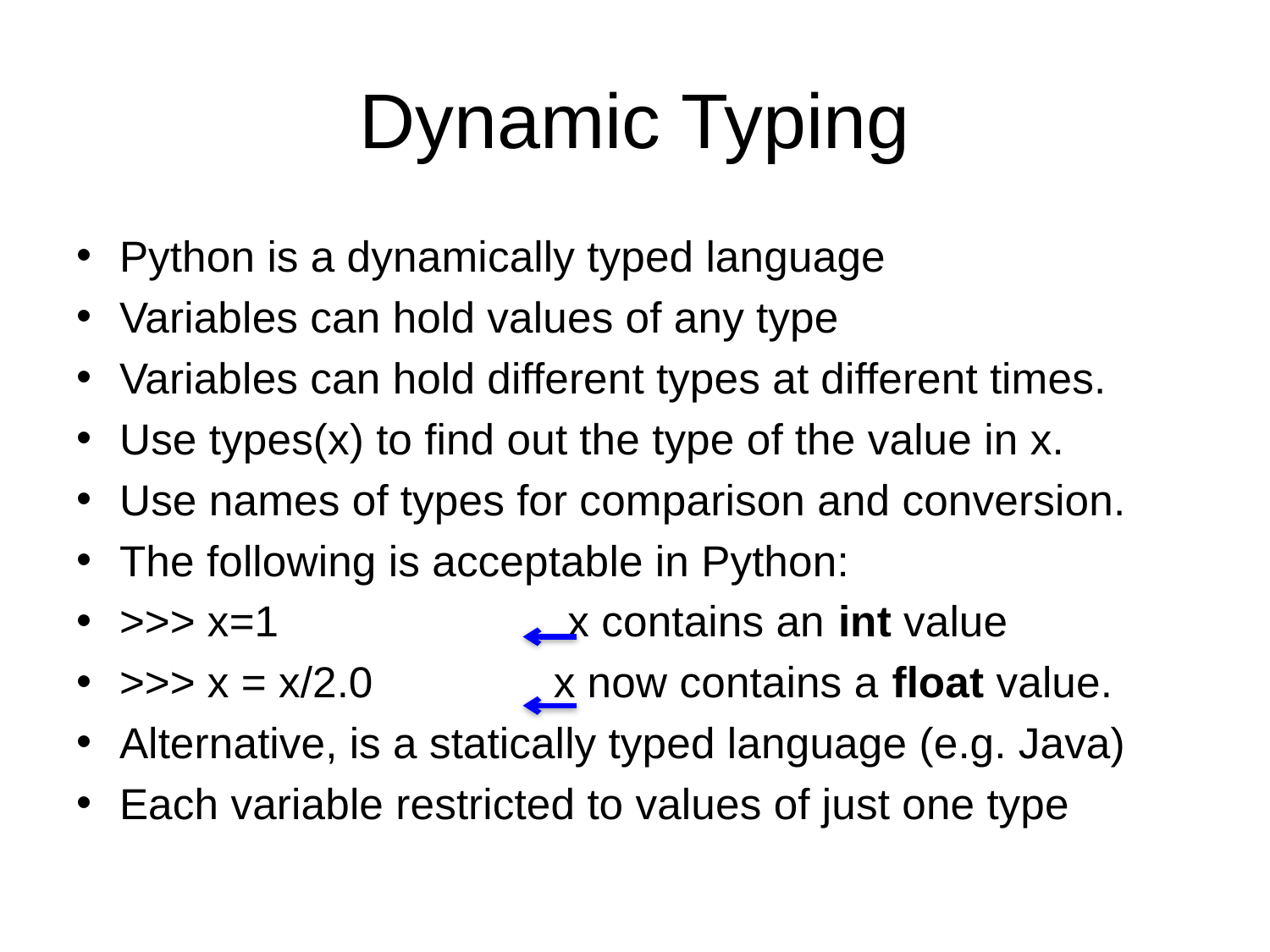

# Dynamic Typing
Python is a dynamically typed language
Variables can hold values of any type
Variables can hold different types at different times.
Use types(x) to find out the type of the value in x.
Use names of types for comparison and conversion.
The following is acceptable in Python:
>>> x=1                        x contains an int value
>>> x = x/2.0               x now contains a float value.
Alternative, is a statically typed language (e.g. Java)
Each variable restricted to values of just one type